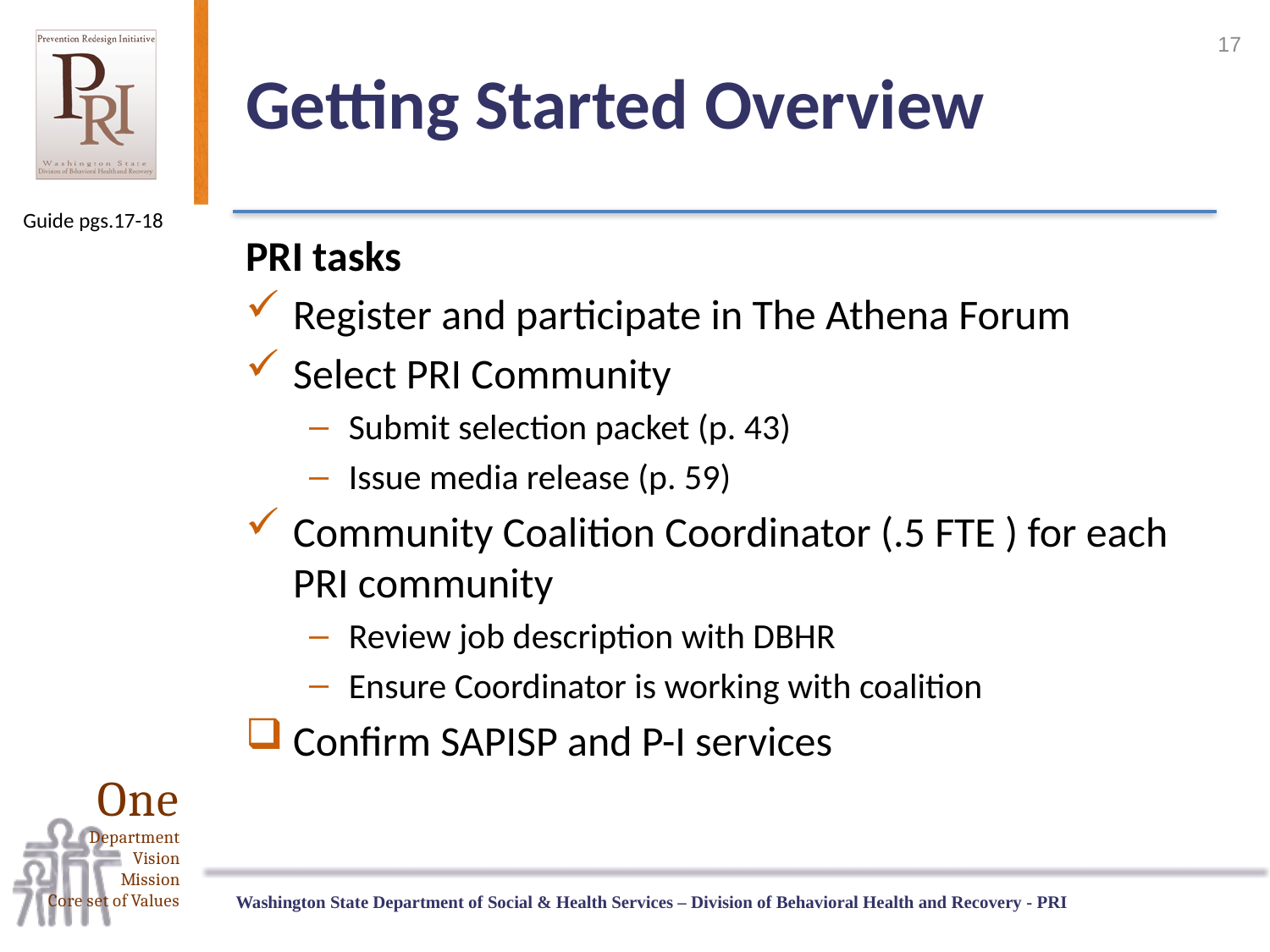

17
# Getting Started Overview
Guide pgs.17-18
PRI tasks
Register and participate in The Athena Forum
Select PRI Community
Submit selection packet (p. 43)
Issue media release (p. 59)
Community Coalition Coordinator (.5 FTE ) for each PRI community
Review job description with DBHR
Ensure Coordinator is working with coalition
Confirm SAPISP and P-I services